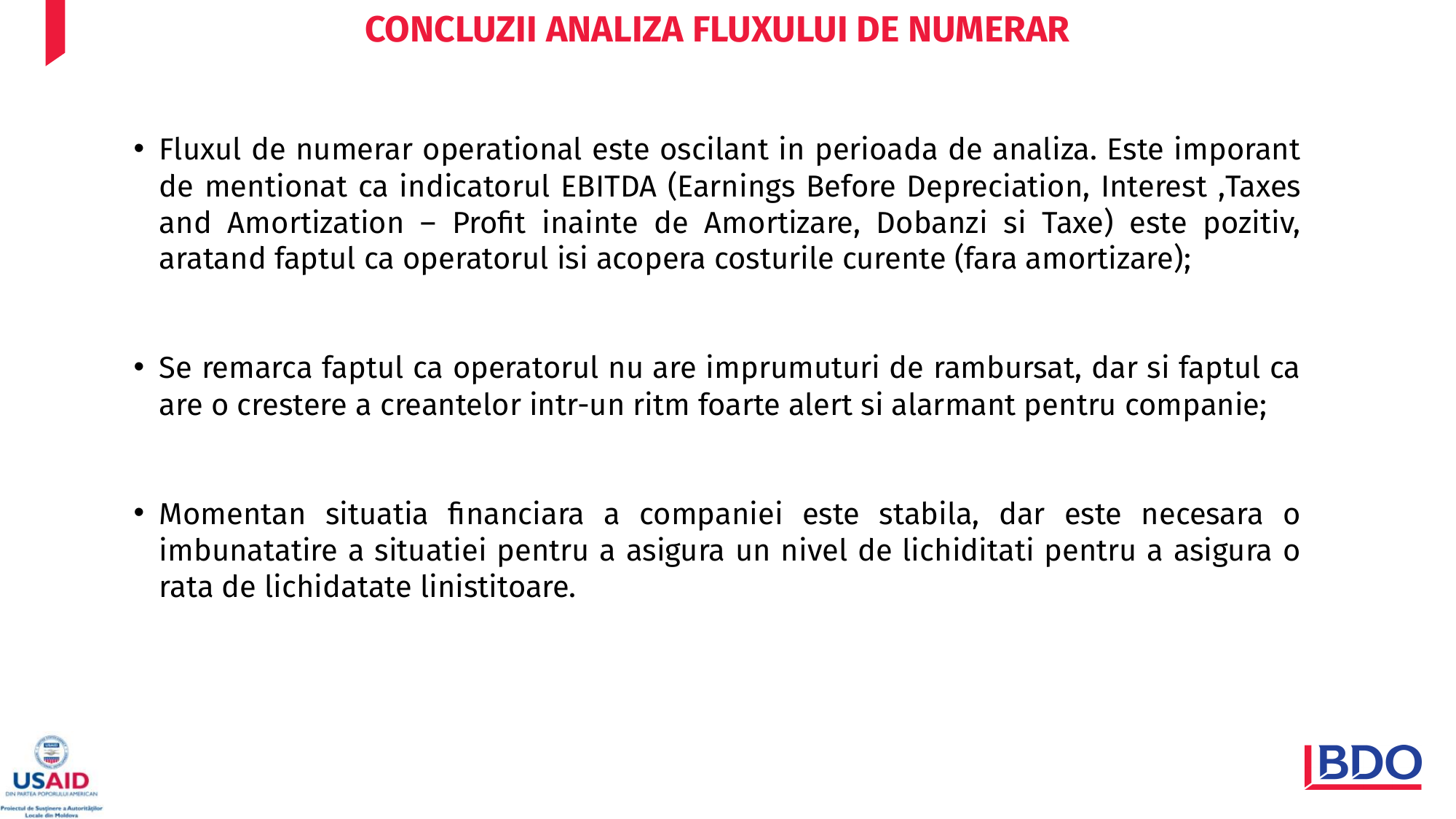

CONCLUZII ANALIZA FLUXULUI DE NUMERAR

Fluxul de numerar operational este oscilant in perioada de analiza. Este imporant de mentionat ca indicatorul EBITDA (Earnings Before Depreciation, Interest ,Taxes and Amortization – Profit inainte de Amortizare, Dobanzi si Taxe) este pozitiv, aratand faptul ca operatorul isi acopera costurile curente (fara amortizare);

Se remarca faptul ca operatorul nu are imprumuturi de rambursat, dar si faptul ca are o crestere a creantelor intr-un ritm foarte alert si alarmant pentru companie;

Momentan situatia financiara a companiei este stabila, dar este necesara o imbunatatire a situatiei pentru a asigura un nivel de lichiditati pentru a asigura o rata de lichidatate linistitoare.